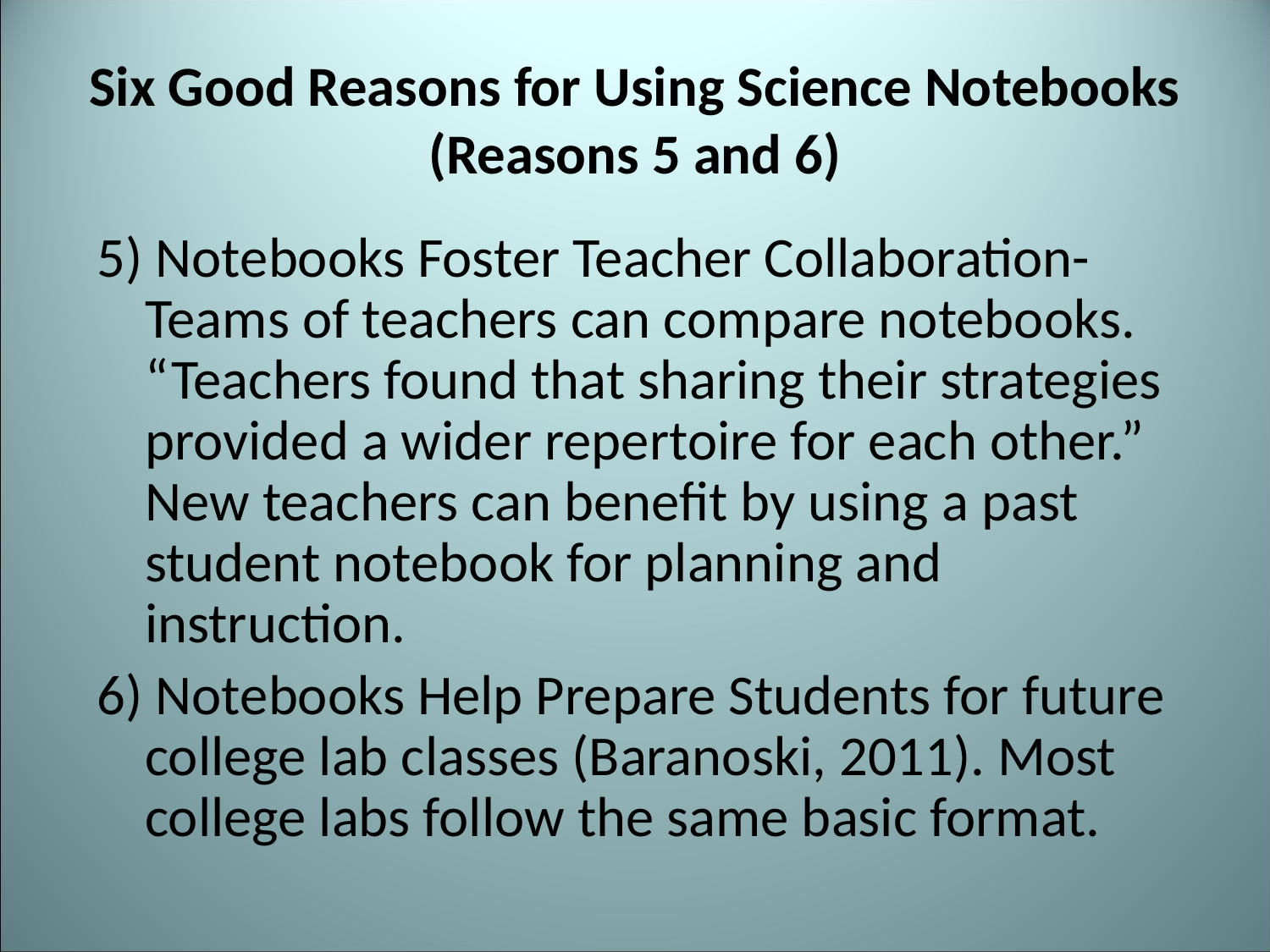

# Six Good Reasons for Using Science Notebooks (Reasons 5 and 6)
5) Notebooks Foster Teacher Collaboration- Teams of teachers can compare notebooks. “Teachers found that sharing their strategies provided a wider repertoire for each other.”  New teachers can benefit by using a past student notebook for planning and instruction.
6) Notebooks Help Prepare Students for future college lab classes (Baranoski, 2011). Most college labs follow the same basic format.